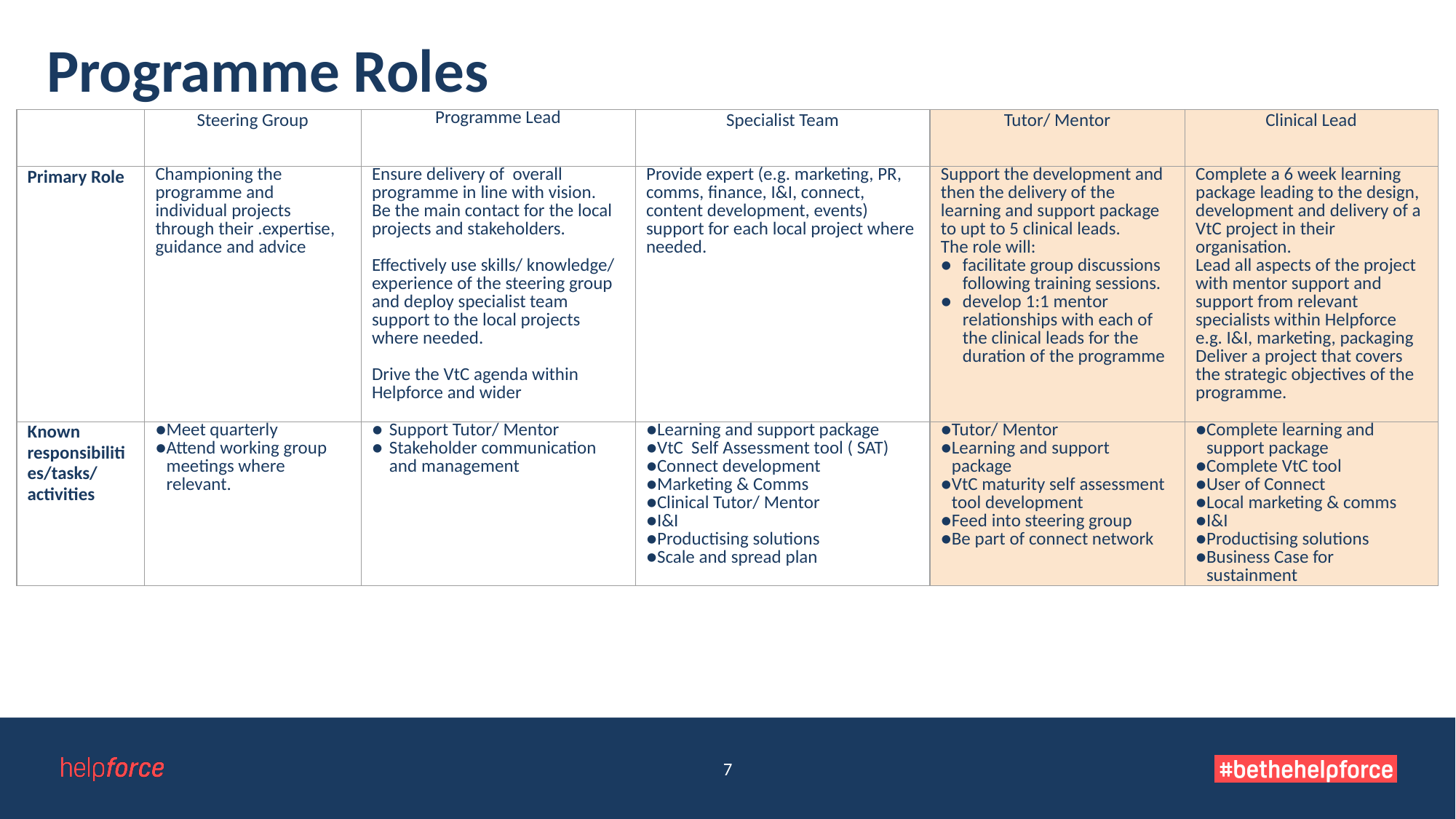

# Programme Roles

|  | Steering Group | Programme Lead | Specialist Team | Tutor/ Mentor | Clinical Lead |
| --- | --- | --- | --- | --- | --- |
| Primary Role | Championing the programme and individual projects through their .expertise, guidance and advice | Ensure delivery of overall programme in line with vision. Be the main contact for the local projects and stakeholders. Effectively use skills/ knowledge/ experience of the steering group and deploy specialist team support to the local projects where needed. Drive the VtC agenda within Helpforce and wider | Provide expert (e.g. marketing, PR, comms, finance, I&I, connect, content development, events) support for each local project where needed. | Support the development and then the delivery of the learning and support package to upt to 5 clinical leads. The role will: facilitate group discussions following training sessions. develop 1:1 mentor relationships with each of the clinical leads for the duration of the programme | Complete a 6 week learning package leading to the design, development and delivery of a VtC project in their organisation. Lead all aspects of the project with mentor support and support from relevant specialists within Helpforce e.g. I&I, marketing, packaging Deliver a project that covers the strategic objectives of the programme. |
| Known responsibilities/tasks/ activities | Meet quarterly Attend working group meetings where relevant. | Support Tutor/ Mentor Stakeholder communication and management | Learning and support package VtC Self Assessment tool ( SAT) Connect development Marketing & Comms Clinical Tutor/ Mentor I&I Productising solutions Scale and spread plan | Tutor/ Mentor Learning and support package VtC maturity self assessment tool development Feed into steering group Be part of connect network | Complete learning and support package Complete VtC tool User of Connect Local marketing & comms I&I Productising solutions Business Case for sustainment |